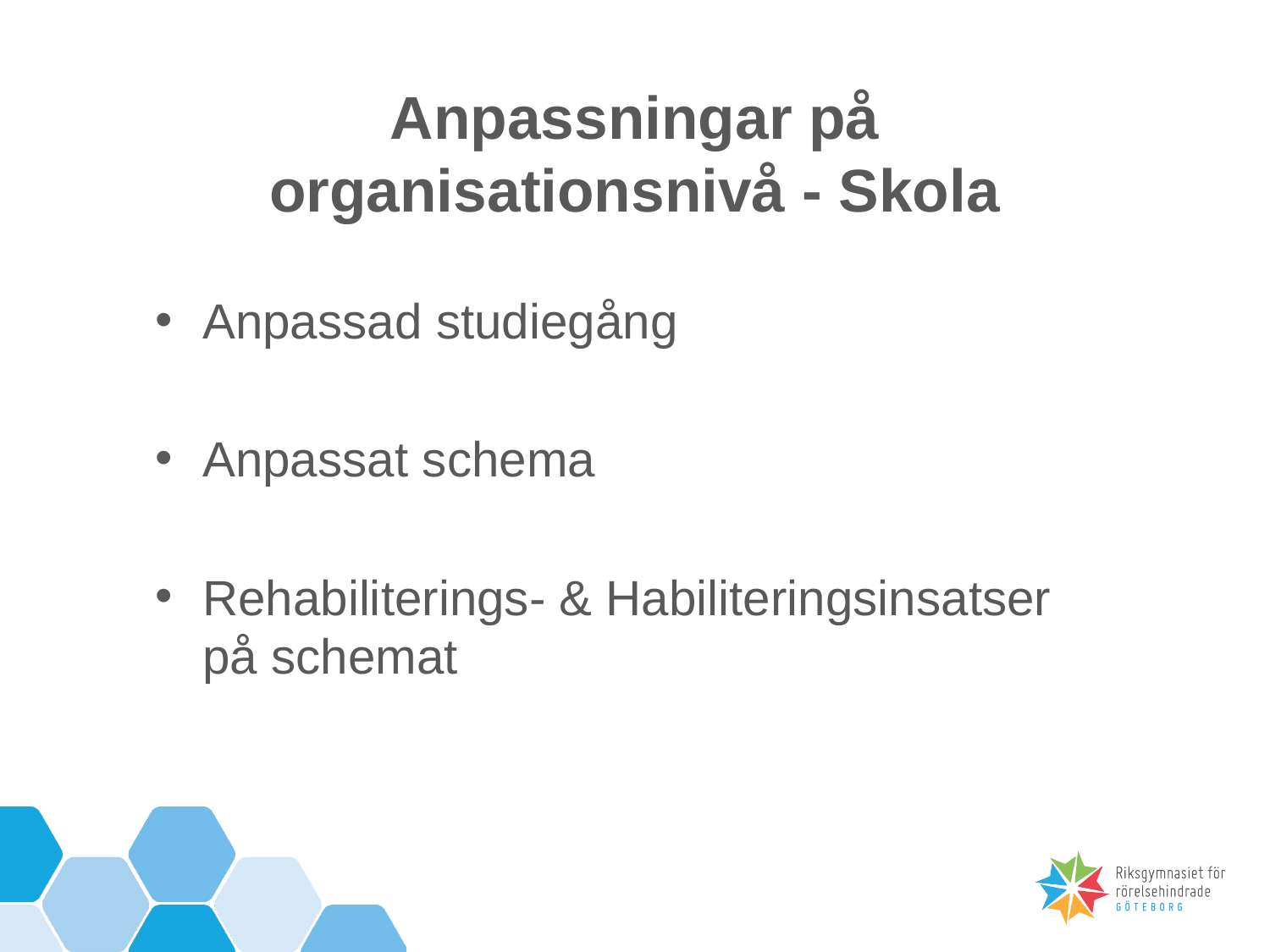

# Anpassningar på organisationsnivå - Skola
Anpassad studiegång

Anpassat schema

Rehabiliterings- & Habiliteringsinsatser på schemat